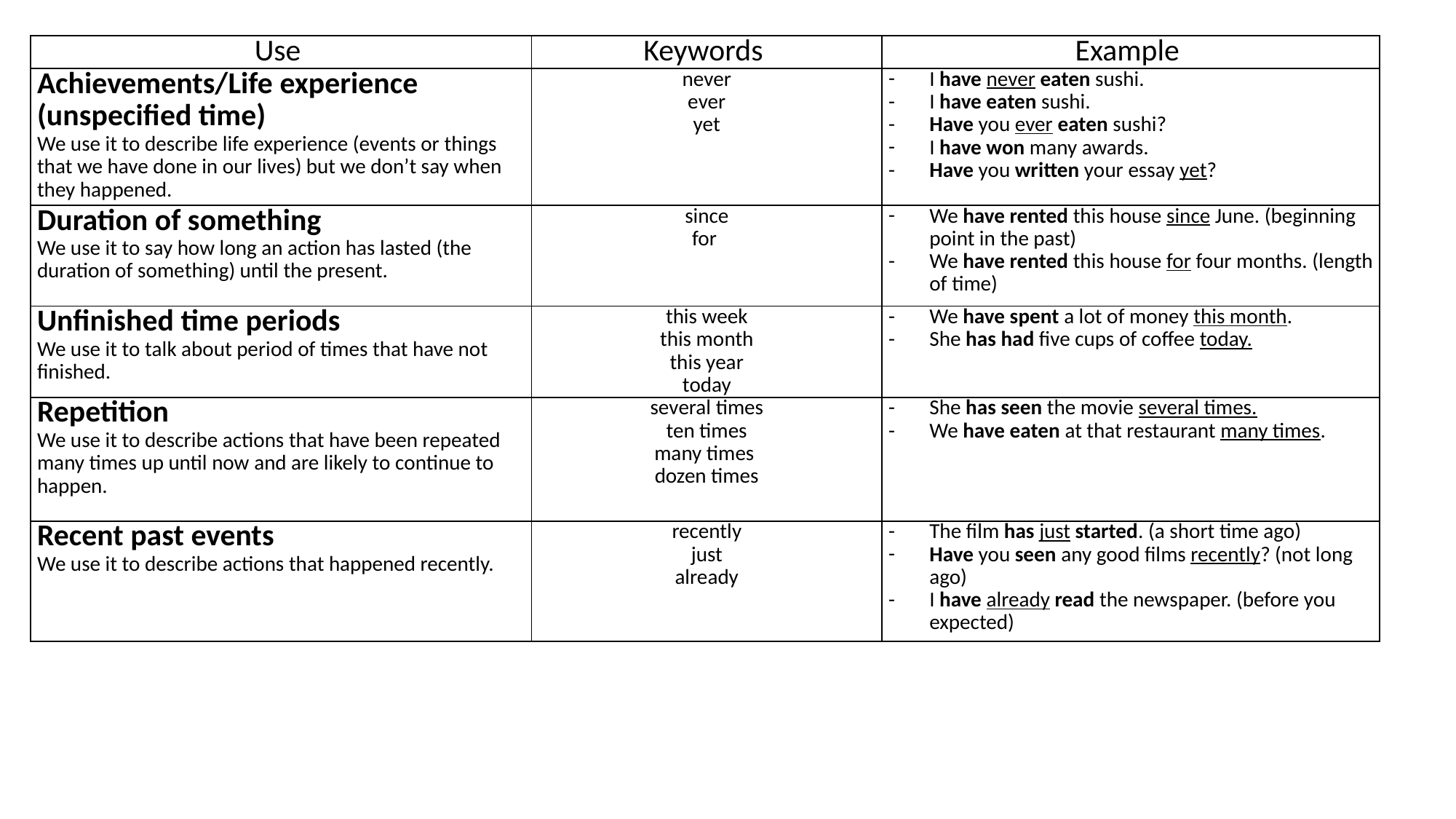

| Use | Keywords | Example |
| --- | --- | --- |
| Achievements/Life experience (unspecified time) We use it to describe life experience (events or things that we have done in our lives) but we don’t say when they happened. | never ever yet | I have never eaten sushi. I have eaten sushi. Have you ever eaten sushi? I have won many awards. Have you written your essay yet? |
| Duration of something We use it to say how long an action has lasted (the duration of something) until the present. | since for | We have rented this house since June. (beginning point in the past) We have rented this house for four months. (length of time) |
| Unfinished time periods We use it to talk about period of times that have not finished. | this week this month this year today | We have spent a lot of money this month. She has had five cups of coffee today. |
| Repetition We use it to describe actions that have been repeated many times up until now and are likely to continue to happen. | several times ten times many times dozen times | She has seen the movie several times. We have eaten at that restaurant many times. |
| Recent past events We use it to describe actions that happened recently. | recently just already | The film has just started. (a short time ago) Have you seen any good films recently? (not long ago) I have already read the newspaper. (before you expected) |